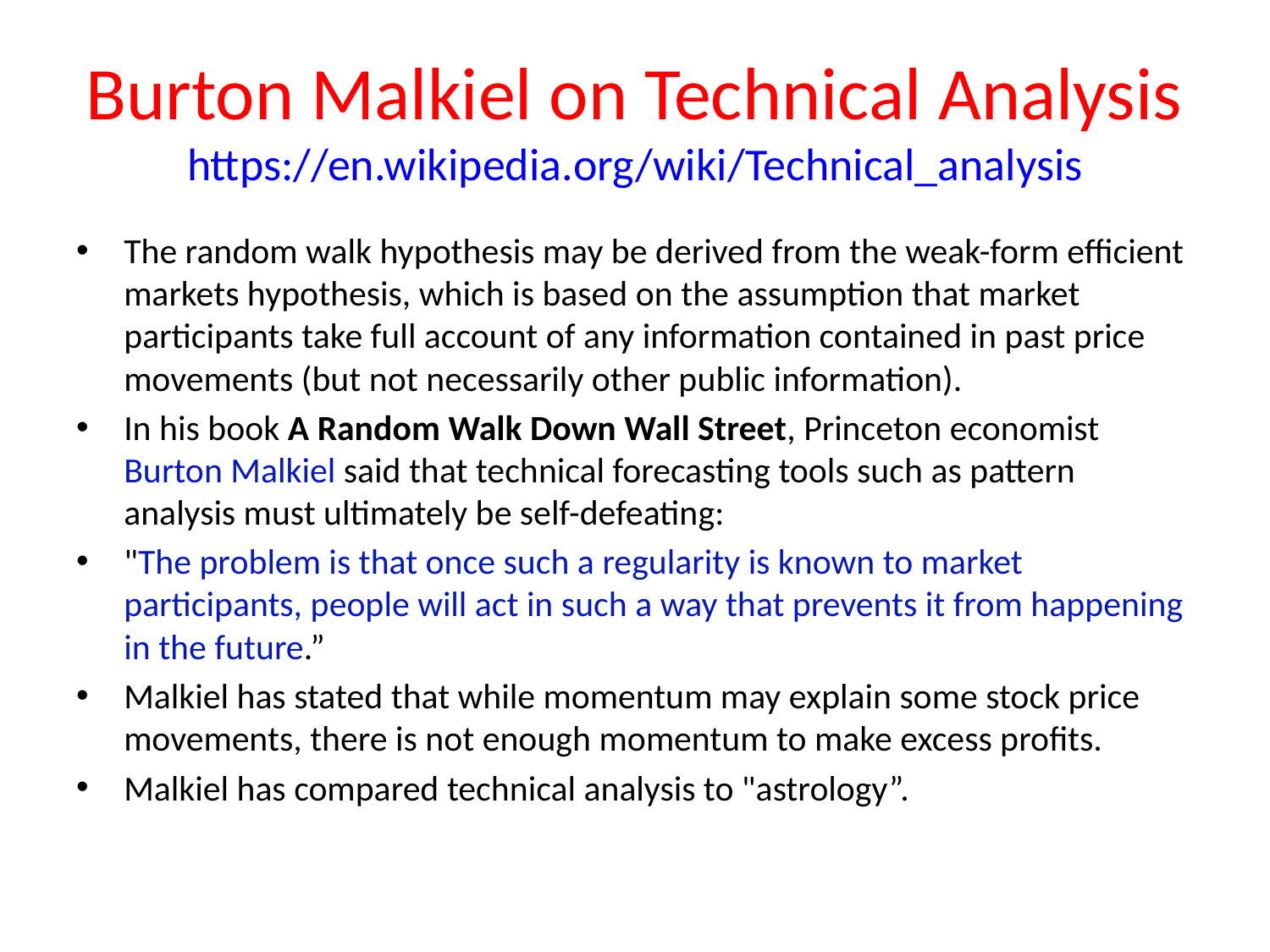

# Burton Malkiel on Technical Analysis https://en.wikipedia.org/wiki/Technical_analysis
The random walk hypothesis may be derived from the weak-form efficient markets hypothesis, which is based on the assumption that market participants take full account of any information contained in past price movements (but not necessarily other public information).
In his book A Random Walk Down Wall Street, Princeton economist Burton Malkiel said that technical forecasting tools such as pattern analysis must ultimately be self-defeating:
"The problem is that once such a regularity is known to market participants, people will act in such a way that prevents it from happening in the future.”
Malkiel has stated that while momentum may explain some stock price movements, there is not enough momentum to make excess profits.
Malkiel has compared technical analysis to "astrology”.